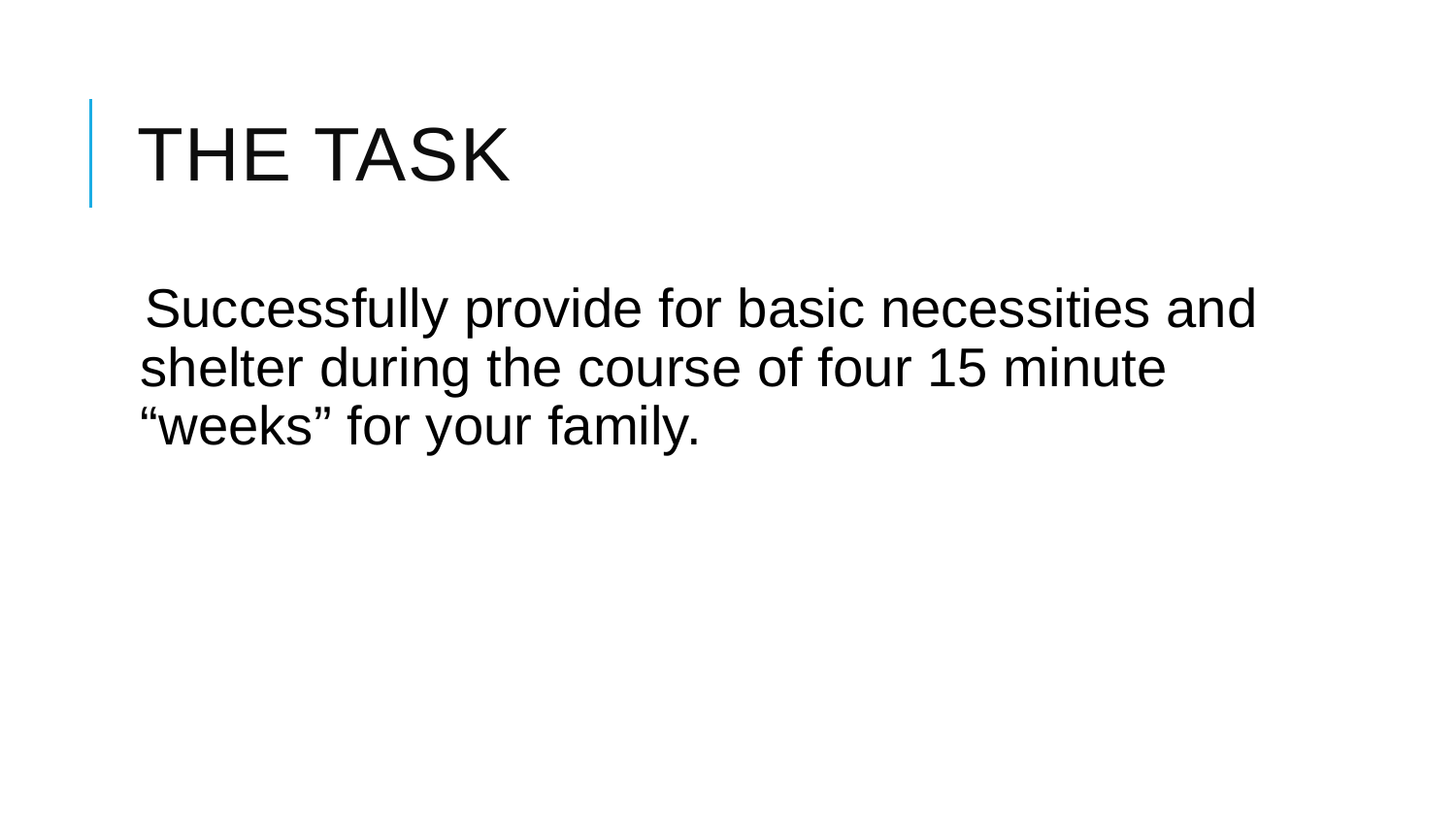

# The Task
Successfully provide for basic necessities and shelter during the course of four 15 minute “weeks” for your family.